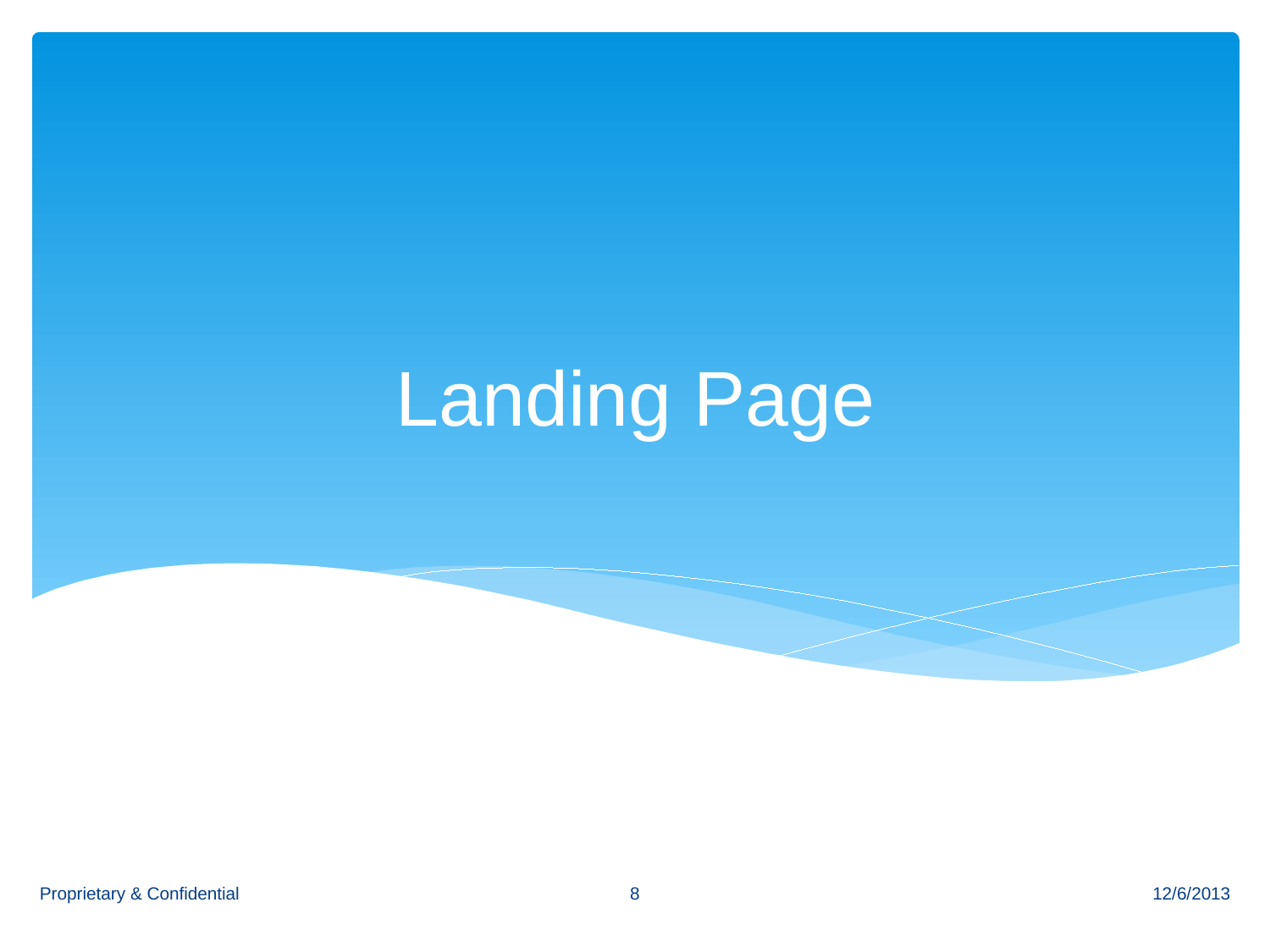

# Landing Page
8
Proprietary & Confidential
12/6/2013